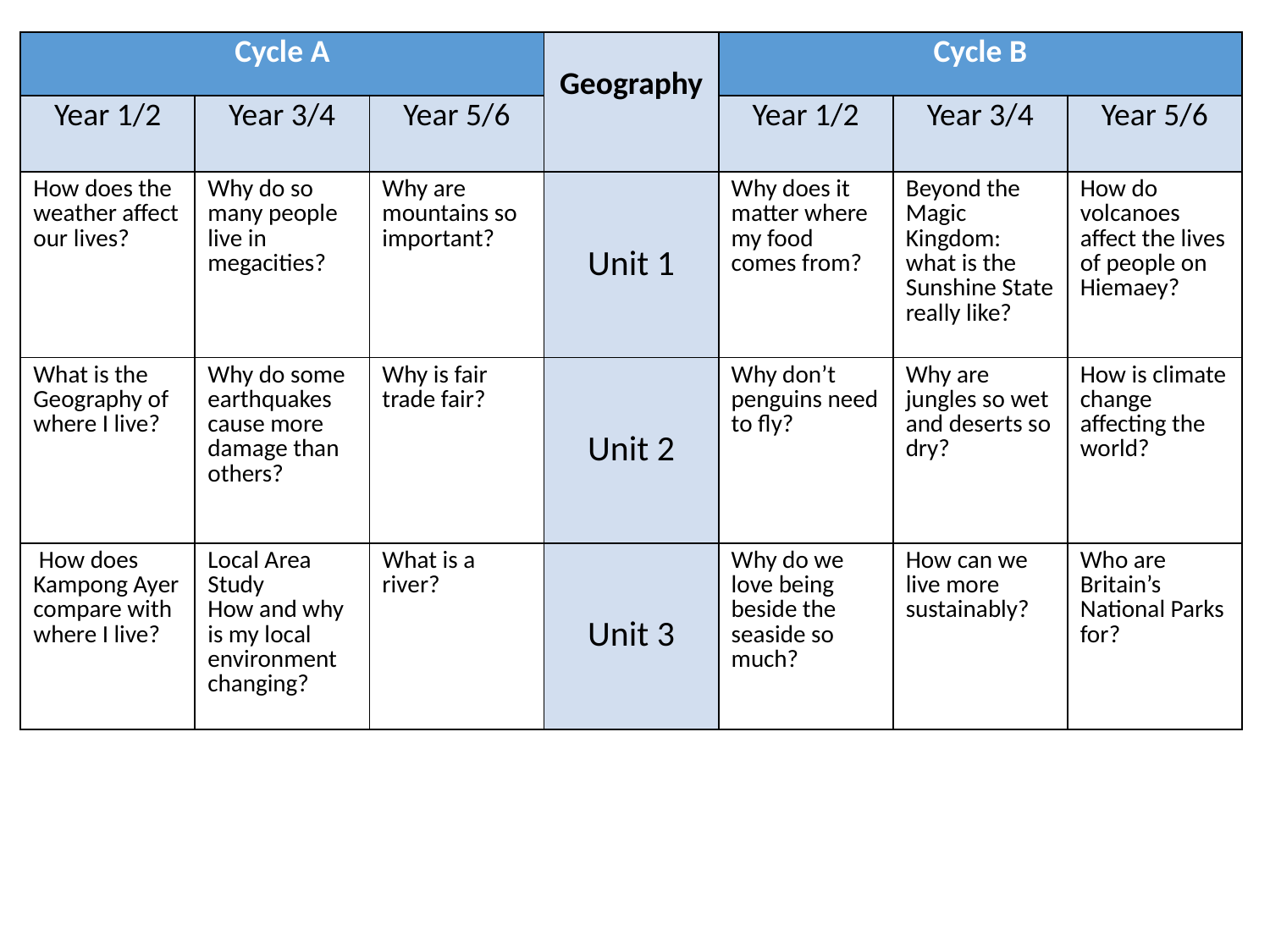

| Cycle A |  |  | Geography | Cycle B |  |  |
| --- | --- | --- | --- | --- | --- | --- |
| Year 1/2 | Year 3/4 | Year 5/6 |  | Year 1/2 | Year 3/4 | Year 5/6 |
| How does the weather affect our lives? | Why do so many people live in megacities? | Why are mountains so important? | Unit 1 | Why does it matter where my food comes from? | Beyond the Magic Kingdom: what is the Sunshine State really like? | How do volcanoes affect the lives of people on Hiemaey? |
| What is the Geography of where I live? | Why do some earthquakes cause more damage than others? | Why is fair trade fair? | Unit 2 | Why don’t penguins need to fly? | Why are jungles so wet and deserts so dry? | How is climate change affecting the world? |
| How does Kampong Ayer compare with where I live? | Local Area Study  How and why is my local environment changing? | What is a river? | Unit 3 | Why do we love being beside the seaside so much? | How can we live more sustainably? | Who are Britain’s  National Parks for? |